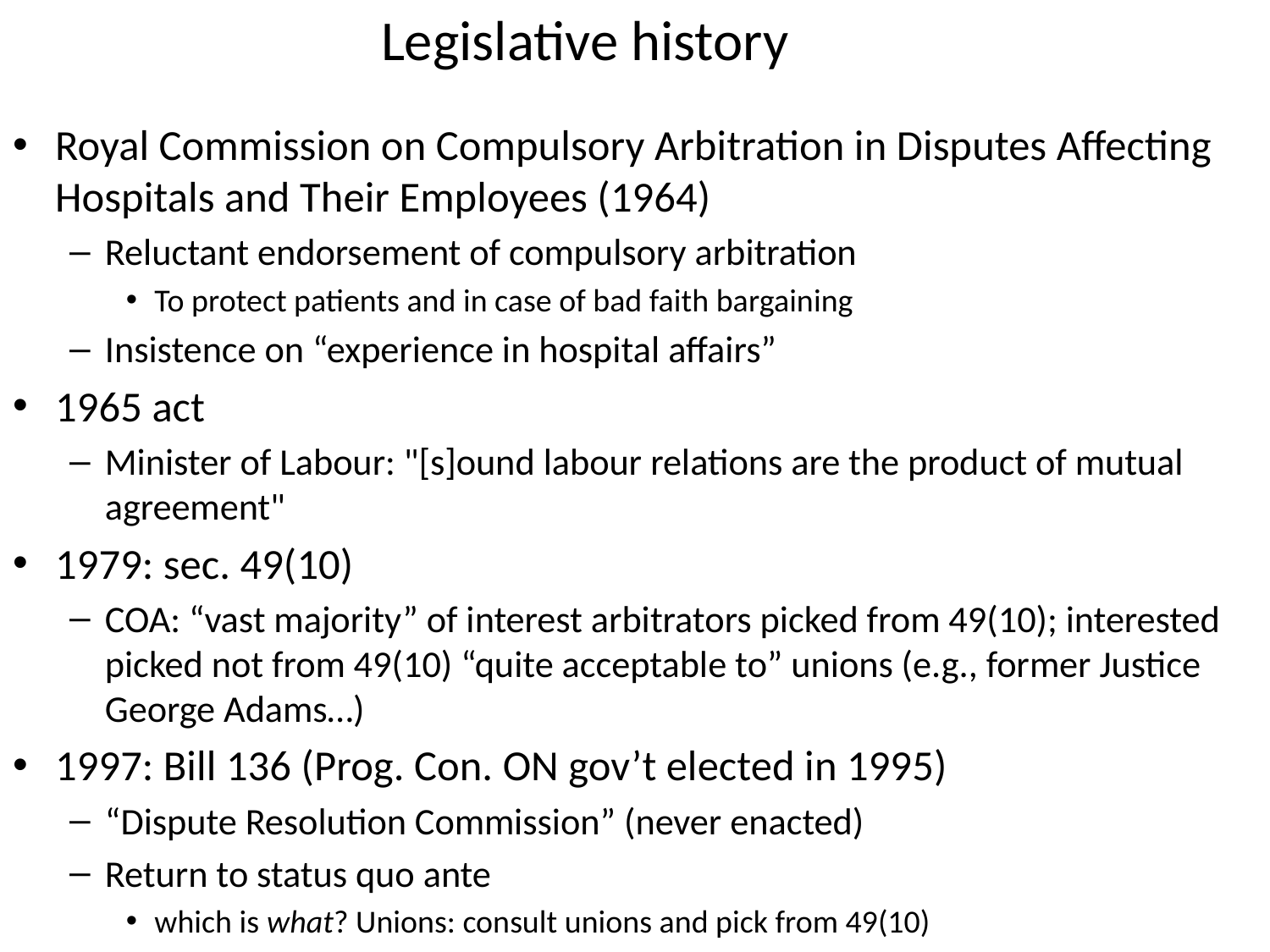

# Legislative history
Royal Commission on Compulsory Arbitration in Disputes Affecting Hospitals and Their Employees (1964)
Reluctant endorsement of compulsory arbitration
To protect patients and in case of bad faith bargaining
Insistence on “experience in hospital affairs”
1965 act
Minister of Labour: "[s]ound labour relations are the product of mutual agreement"
1979: sec. 49(10)
COA: “vast majority” of interest arbitrators picked from 49(10); interested picked not from 49(10) “quite acceptable to” unions (e.g., former Justice George Adams…)
1997: Bill 136 (Prog. Con. ON gov’t elected in 1995)
“Dispute Resolution Commission” (never enacted)
Return to status quo ante
which is what? Unions: consult unions and pick from 49(10)